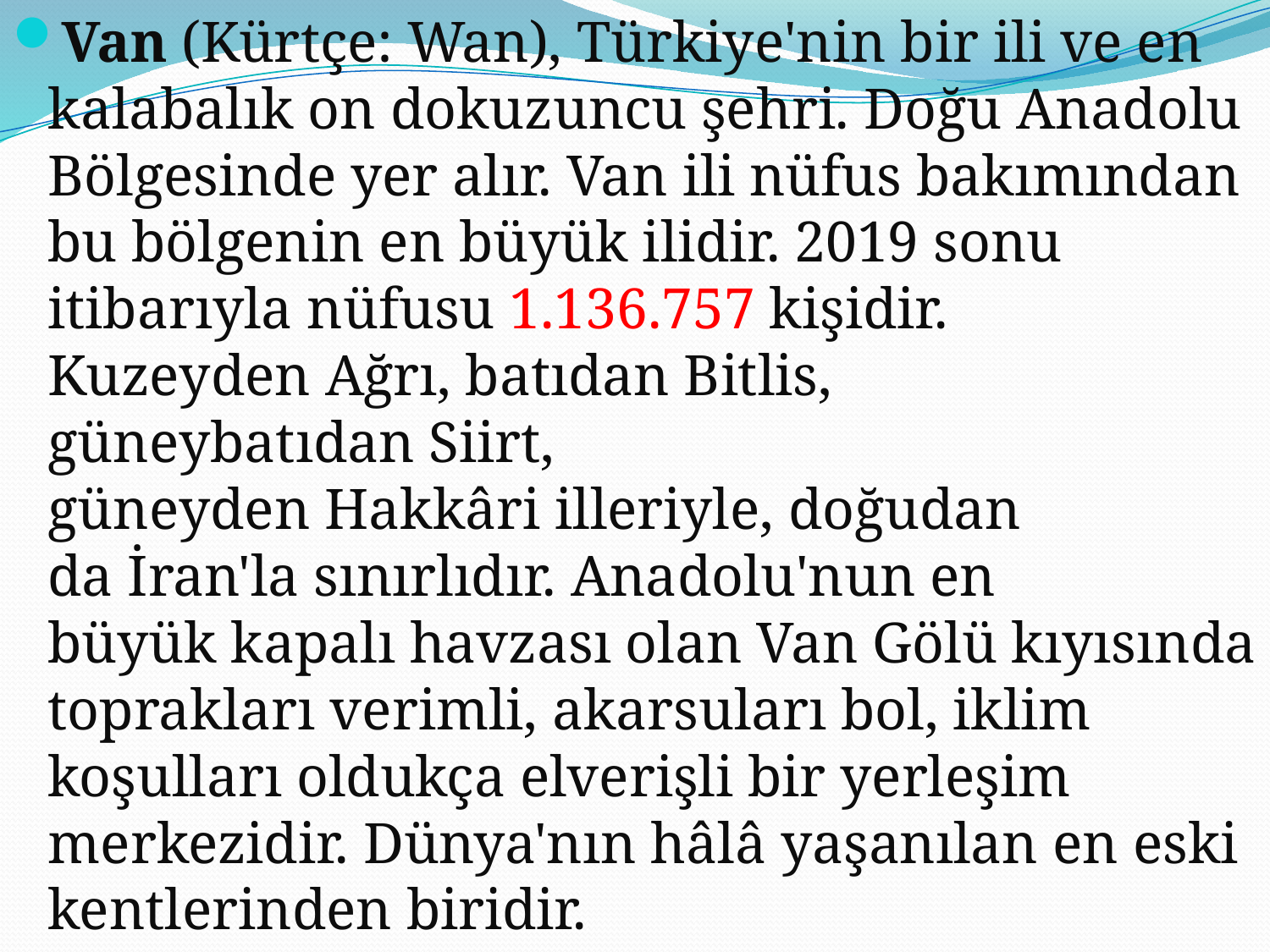

Van (Kürtçe: Wan), Türkiye'nin bir ili ve en kalabalık on dokuzuncu şehri. Doğu Anadolu Bölgesinde yer alır. Van ili nüfus bakımından bu bölgenin en büyük ilidir. 2019 sonu itibarıyla nüfusu 1.136.757 kişidir. Kuzeyden Ağrı, batıdan Bitlis, güneybatıdan Siirt, güneyden Hakkâri illeriyle, doğudan da İran'la sınırlıdır. Anadolu'nun en büyük kapalı havzası olan Van Gölü kıyısında toprakları verimli, akarsuları bol, iklim koşulları oldukça elverişli bir yerleşim merkezidir. Dünya'nın hâlâ yaşanılan en eski kentlerinden biridir.